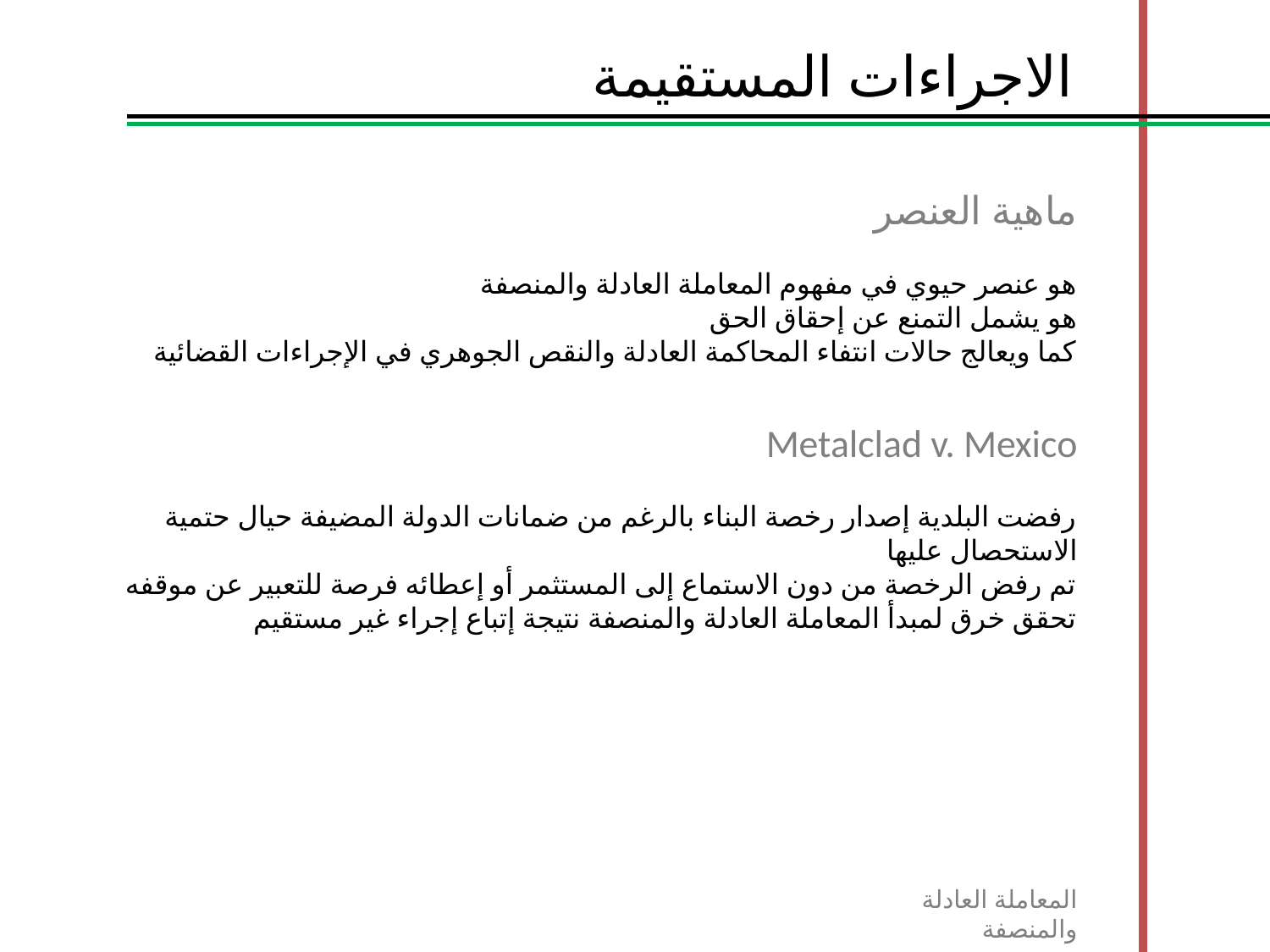

الاجراءات المستقيمة
ماهية العنصر

هو عنصر حيوي في مفهوم المعاملة العادلة والمنصفة
هو يشمل التمنع عن إحقاق الحق
كما ويعالج حالات انتفاء المحاكمة العادلة والنقص الجوهري في الإجراءات القضائية

Metalclad v. Mexico

رفضت البلدية إصدار رخصة البناء بالرغم من ضمانات الدولة المضيفة حيال حتمية الاستحصال عليها
تم رفض الرخصة من دون الاستماع إلى المستثمر أو إعطائه فرصة للتعبير عن موقفه
تحقق خرق لمبدأ المعاملة العادلة والمنصفة نتيجة إتباع إجراء غير مستقيم

المعاملة العادلة والمنصفة